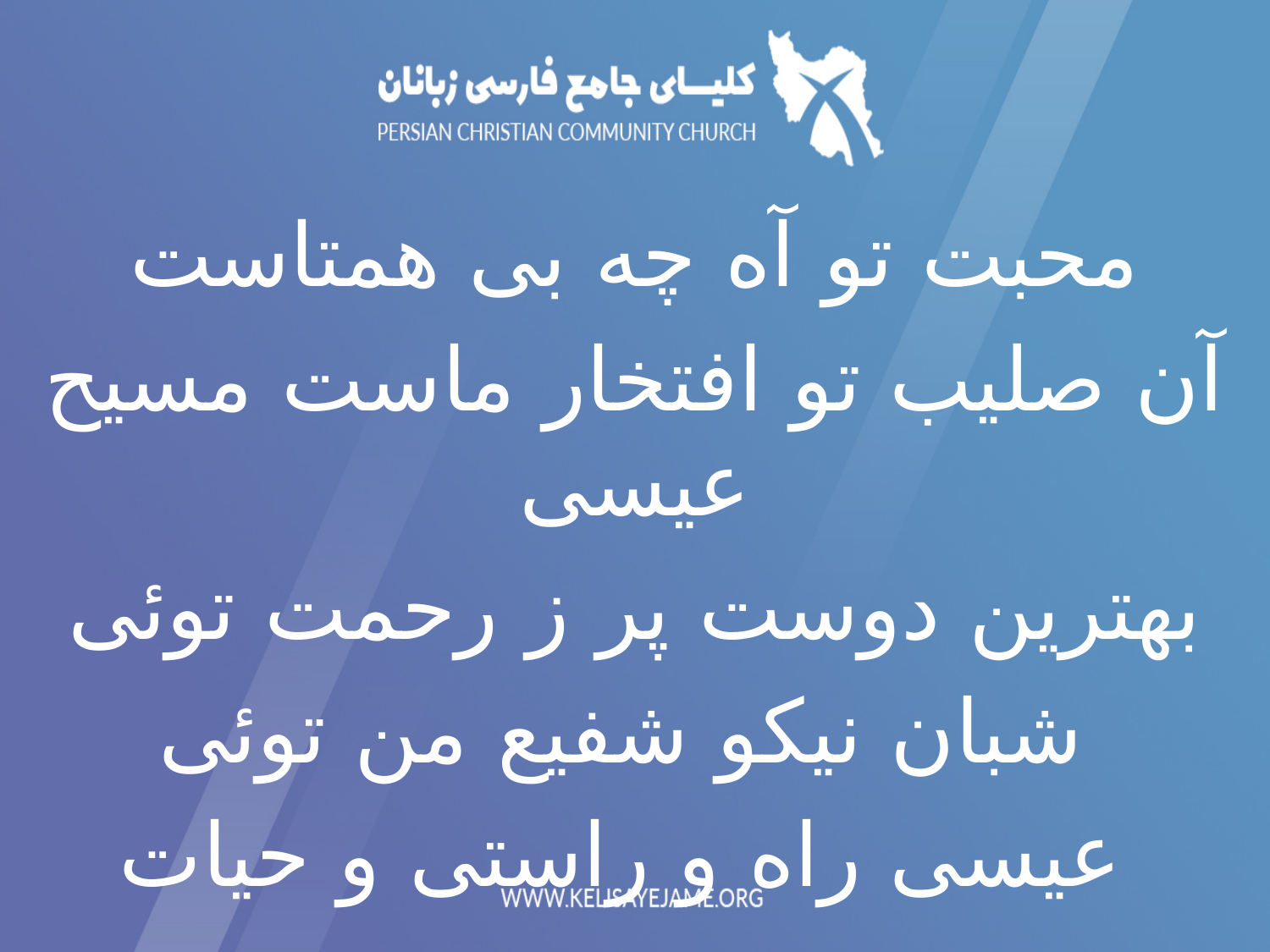

محبت تو آه چه بی همتاست
آن صلیب تو افتخار ماست مسیح عیسی
بهترین دوست پر ز رحمت توئی
 شبان نیکو شفيع من توئی
 عیسی راه و راستی و حیات